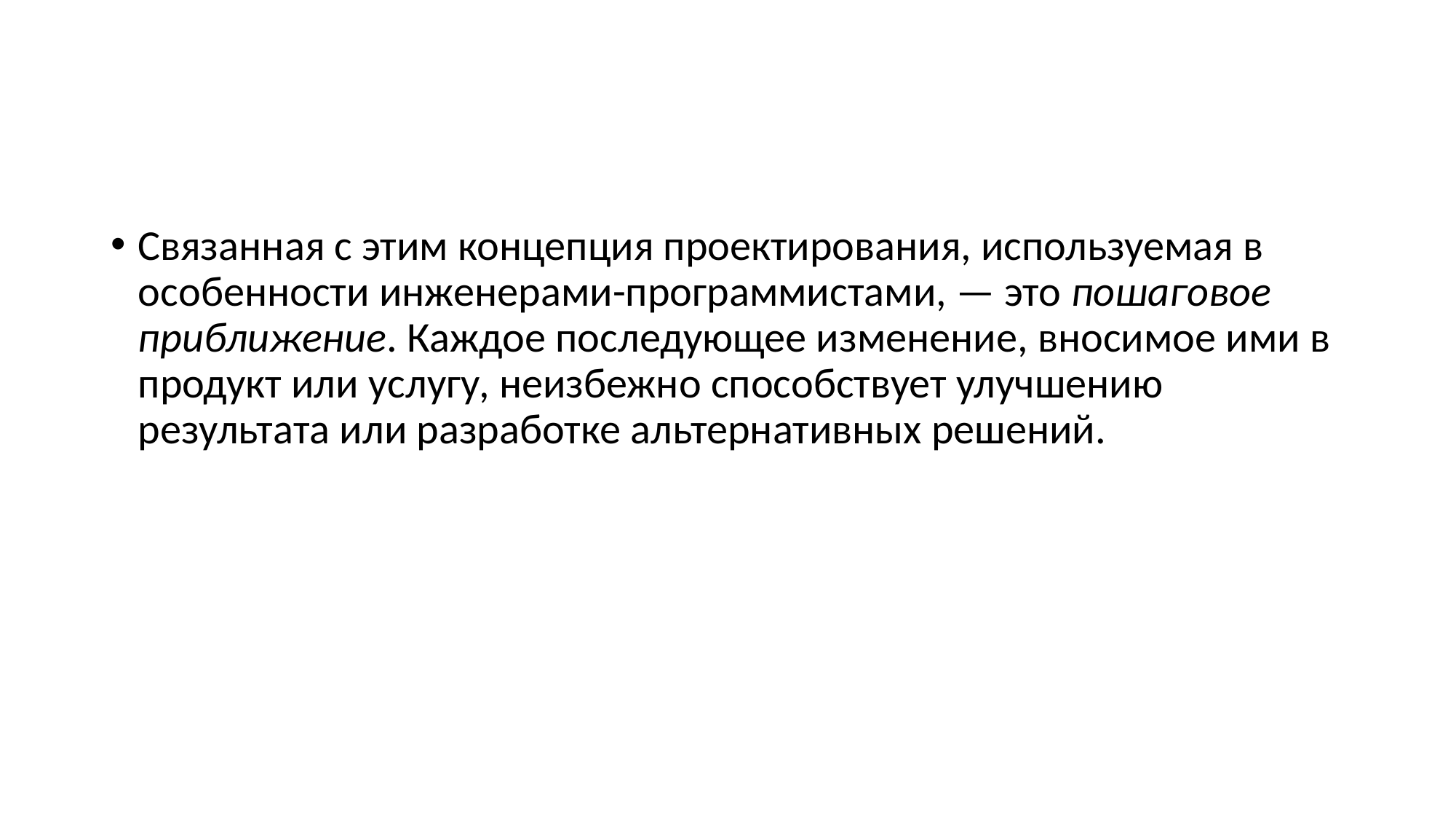

#
Связанная с этим концепция проектирования, используемая в особенности инженерами-программистами, — это пошаговое приближение. Каждое последующее изменение, вносимое ими в продукт или услугу, неизбежно способствует улучшению результата или разработке альтернативных решений.